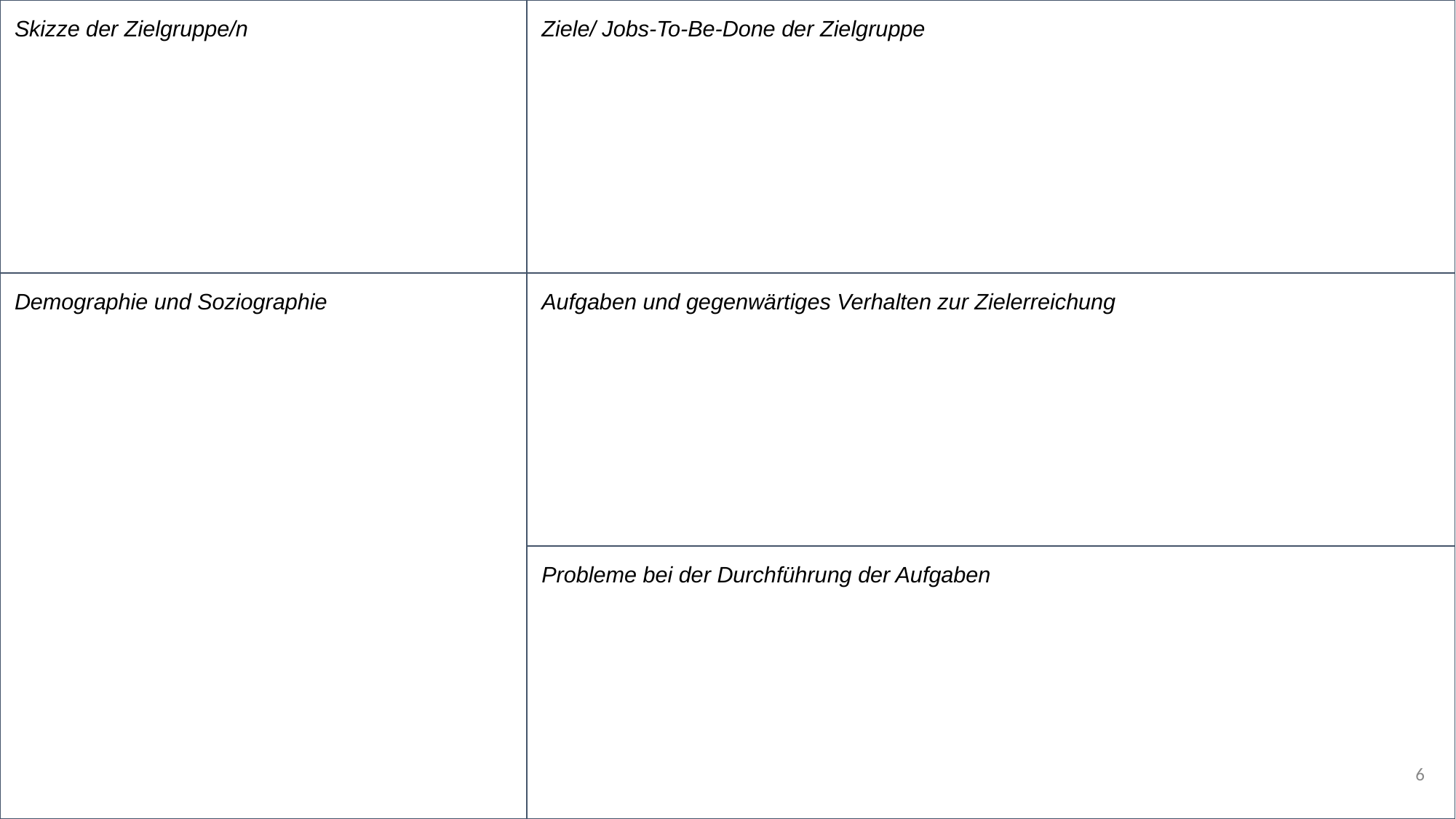

Skizze der Zielgruppe/n
Ziele/ Jobs-To-Be-Done der Zielgruppe
Aufgaben und gegenwärtiges Verhalten zur Zielerreichung
Probleme bei der Durchführung der Aufgaben
Demographie und Soziographie
6